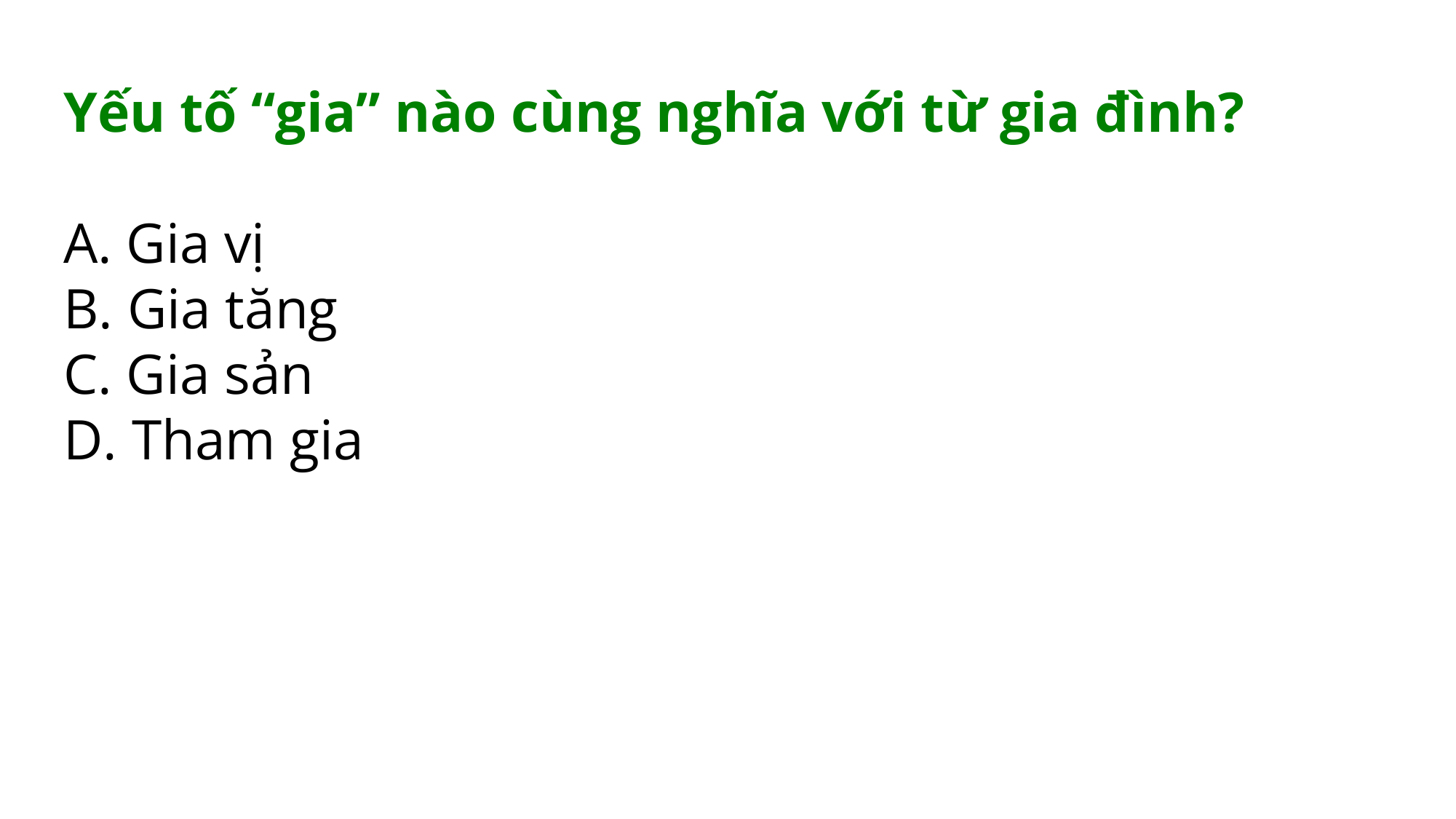

Yếu tố “gia” nào cùng nghĩa với từ gia đình?

A. Gia vị
B. Gia tăng
C. Gia sản
D. Tham gia